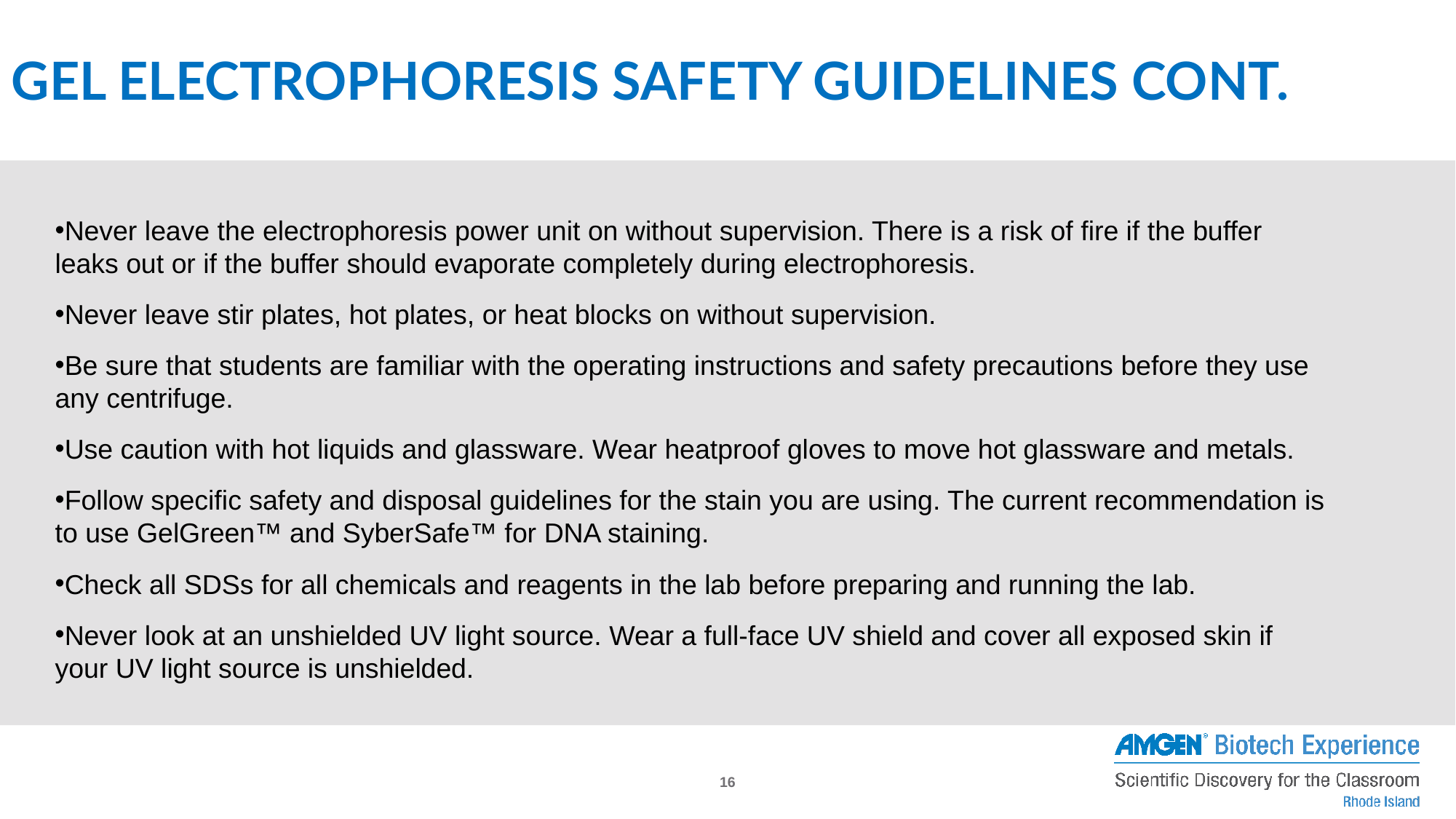

# Gel Electrophoresis Safety Guidelines Cont.
Never leave the electrophoresis power unit on without supervision. There is a risk of fire if the buffer leaks out or if the buffer should evaporate completely during electrophoresis.
Never leave stir plates, hot plates, or heat blocks on without supervision.
Be sure that students are familiar with the operating instructions and safety precautions before they use any centrifuge.
Use caution with hot liquids and glassware. Wear heatproof gloves to move hot glassware and metals.
Follow specific safety and disposal guidelines for the stain you are using. The current recommendation is to use GelGreen™ and SyberSafe™ for DNA staining.
Check all SDSs for all chemicals and reagents in the lab before preparing and running the lab.
Never look at an unshielded UV light source. Wear a full-face UV shield and cover all exposed skin if your UV light source is unshielded.